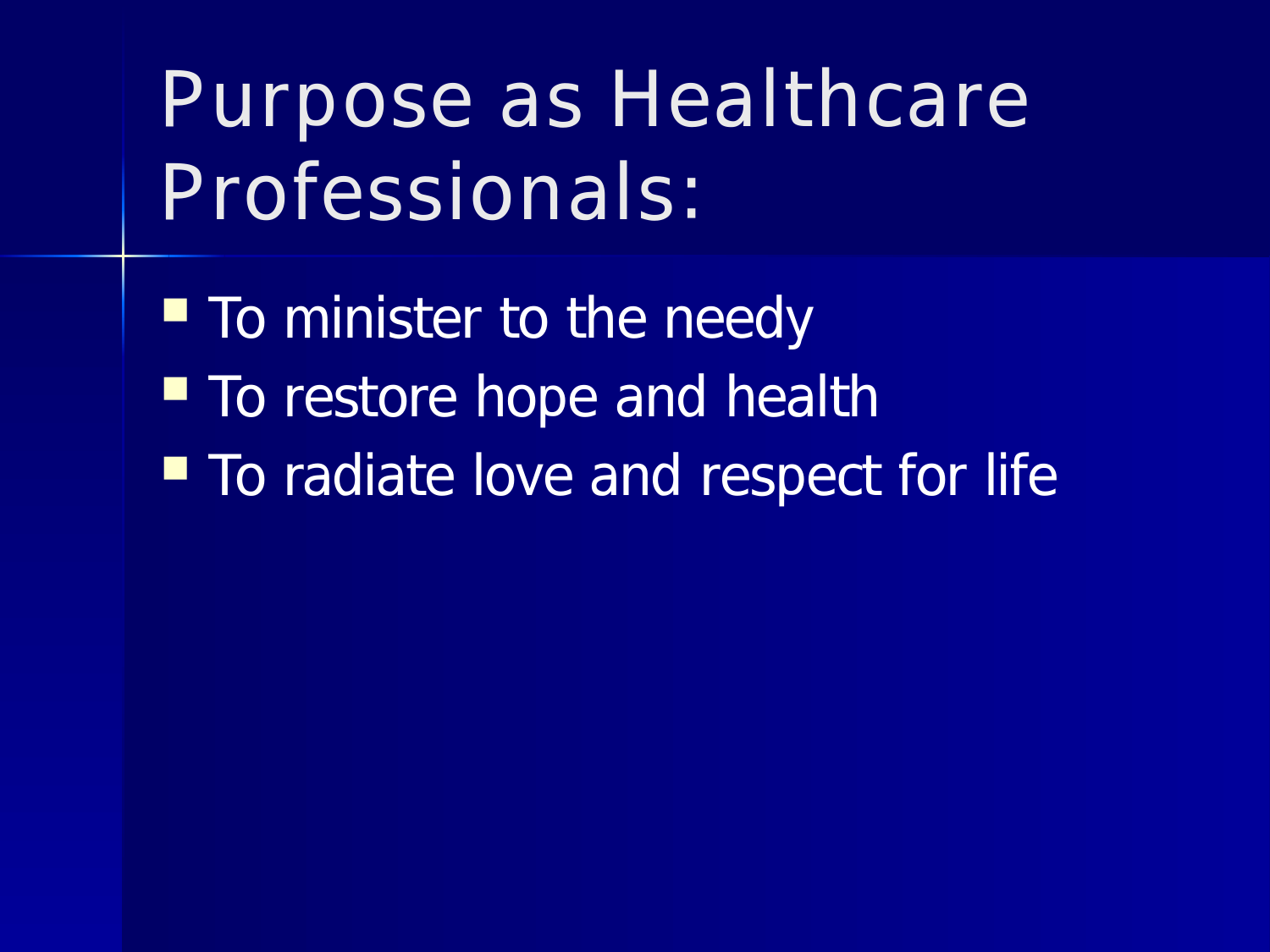

# Purpose as Healthcare Professionals:
To minister to the needy
To restore hope and health
To radiate love and respect for life